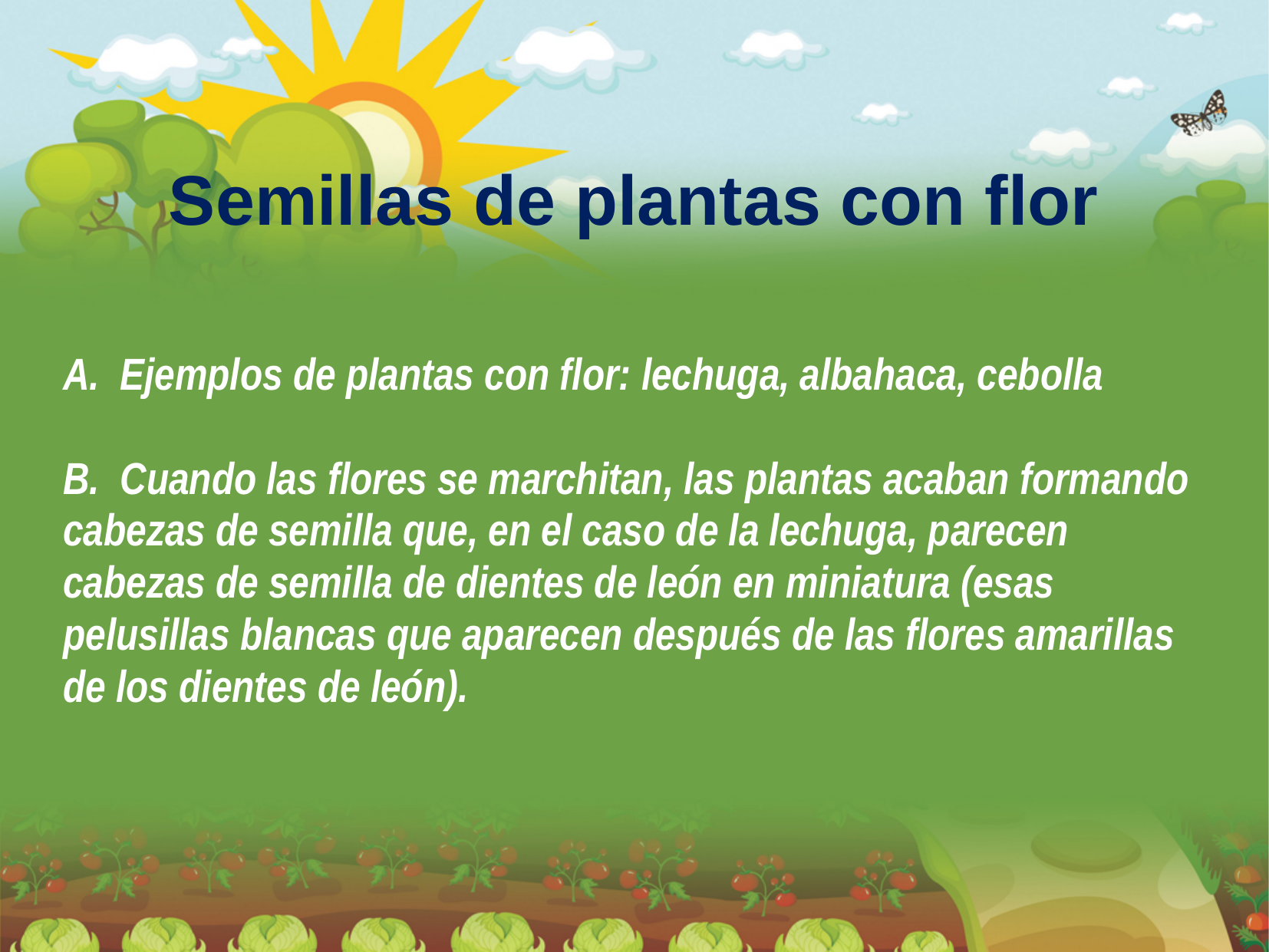

Semillas de plantas con flor
A.  Ejemplos de plantas con flor: lechuga, albahaca, cebolla

B.  Cuando las flores se marchitan, las plantas acaban formando cabezas de semilla que, en el caso de la lechuga, parecen cabezas de semilla de dientes de león en miniatura (esas pelusillas blancas que aparecen después de las flores amarillas de los dientes de león).